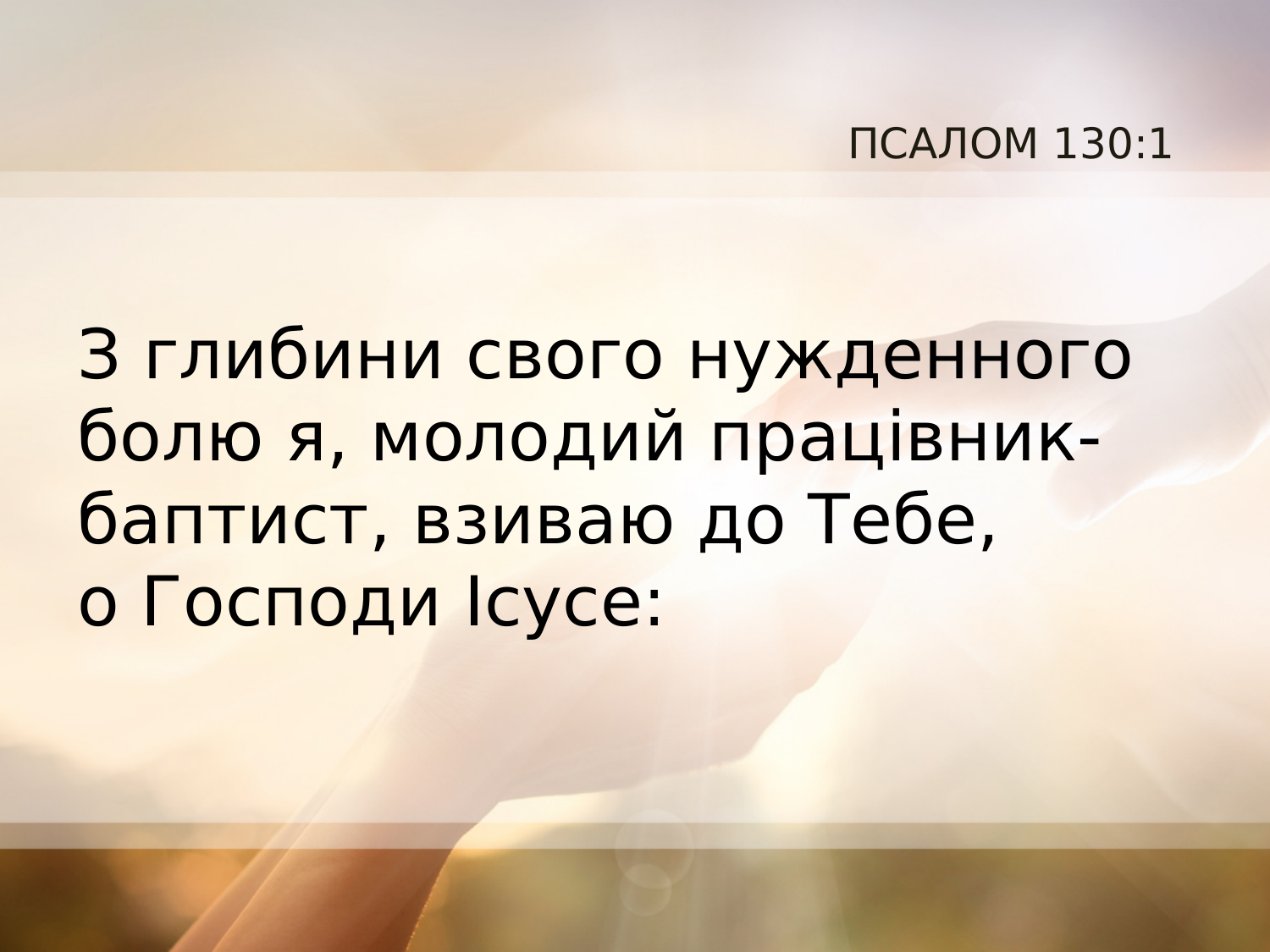

# ПСАЛОМ 130:1

З глибини свого нужденного болю я, молодий працівник-баптист, взиваю до Тебе,
о Господи Ісусе: